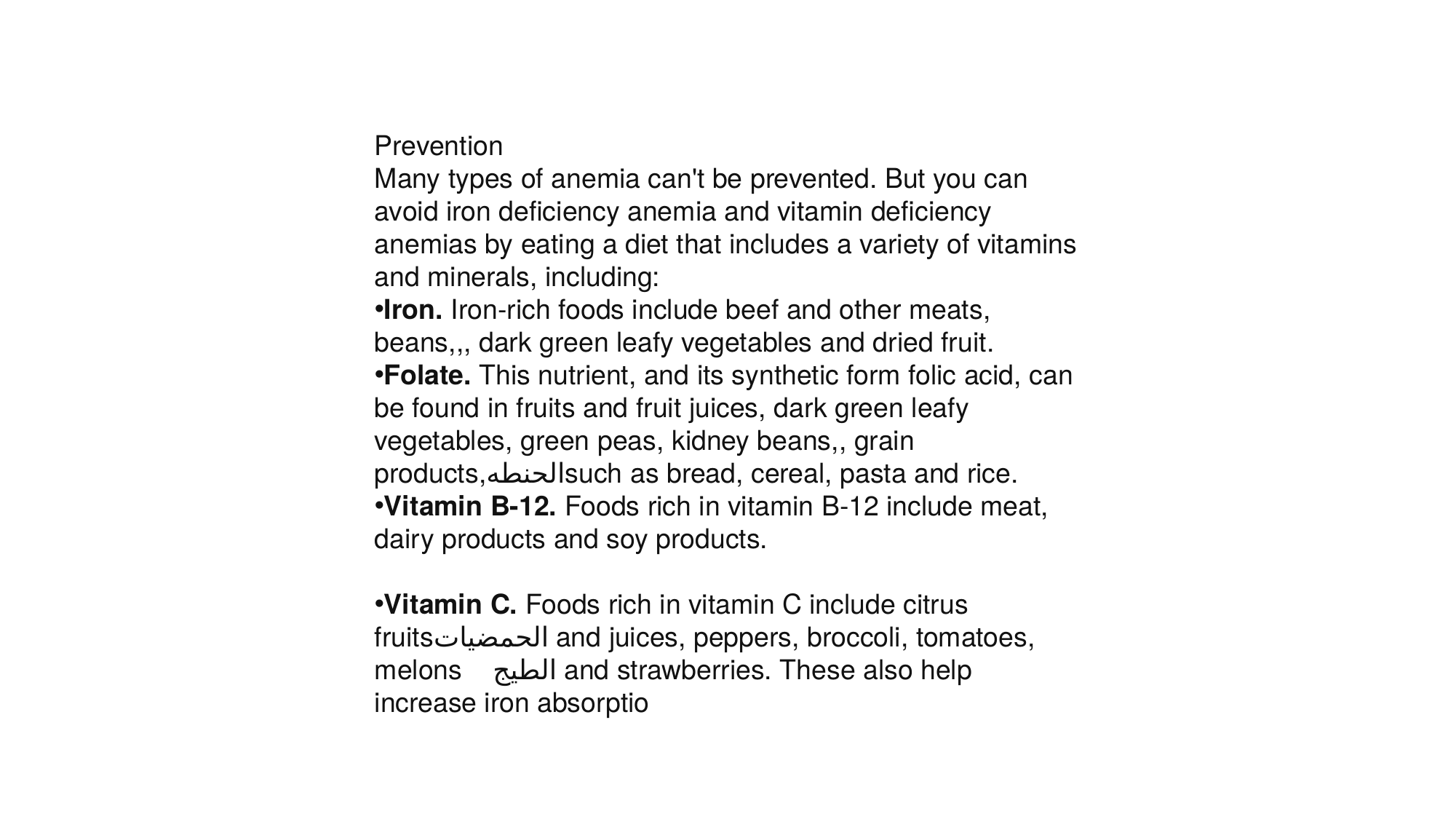

Prevention
Many types of anemia can't be prevented. But you can avoid iron deficiency anemia and vitamin deficiency anemias by eating a diet that includes a variety of vitamins and minerals, including:
Iron. Iron-rich foods include beef and other meats, beans,,, dark green leafy vegetables and dried fruit.
Folate. This nutrient, and its synthetic form folic acid, can be found in fruits and fruit juices, dark green leafy vegetables, green peas, kidney beans,, grain products,الحنطهsuch as bread, cereal, pasta and rice.
Vitamin B-12. Foods rich in vitamin B-12 include meat, dairy products and soy products.

Vitamin C. Foods rich in vitamin C include citrus fruitsالحمضيات and juices, peppers, broccoli, tomatoes, melons    الطيج and strawberries. These also help increase iron absorptio